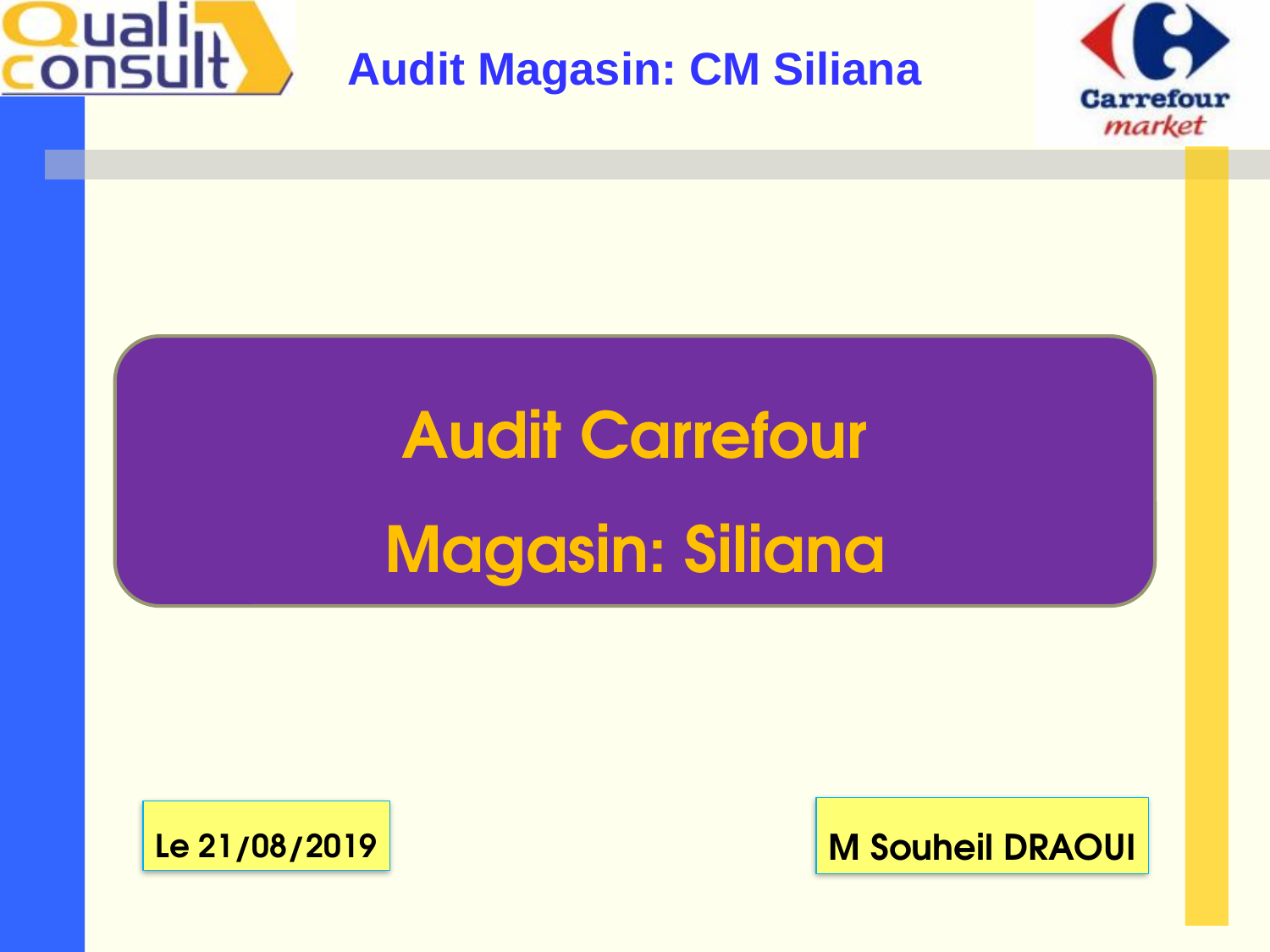

Audit Carrefour
Magasin: Siliana
M Souheil DRAOUI
Le 21/08/2019